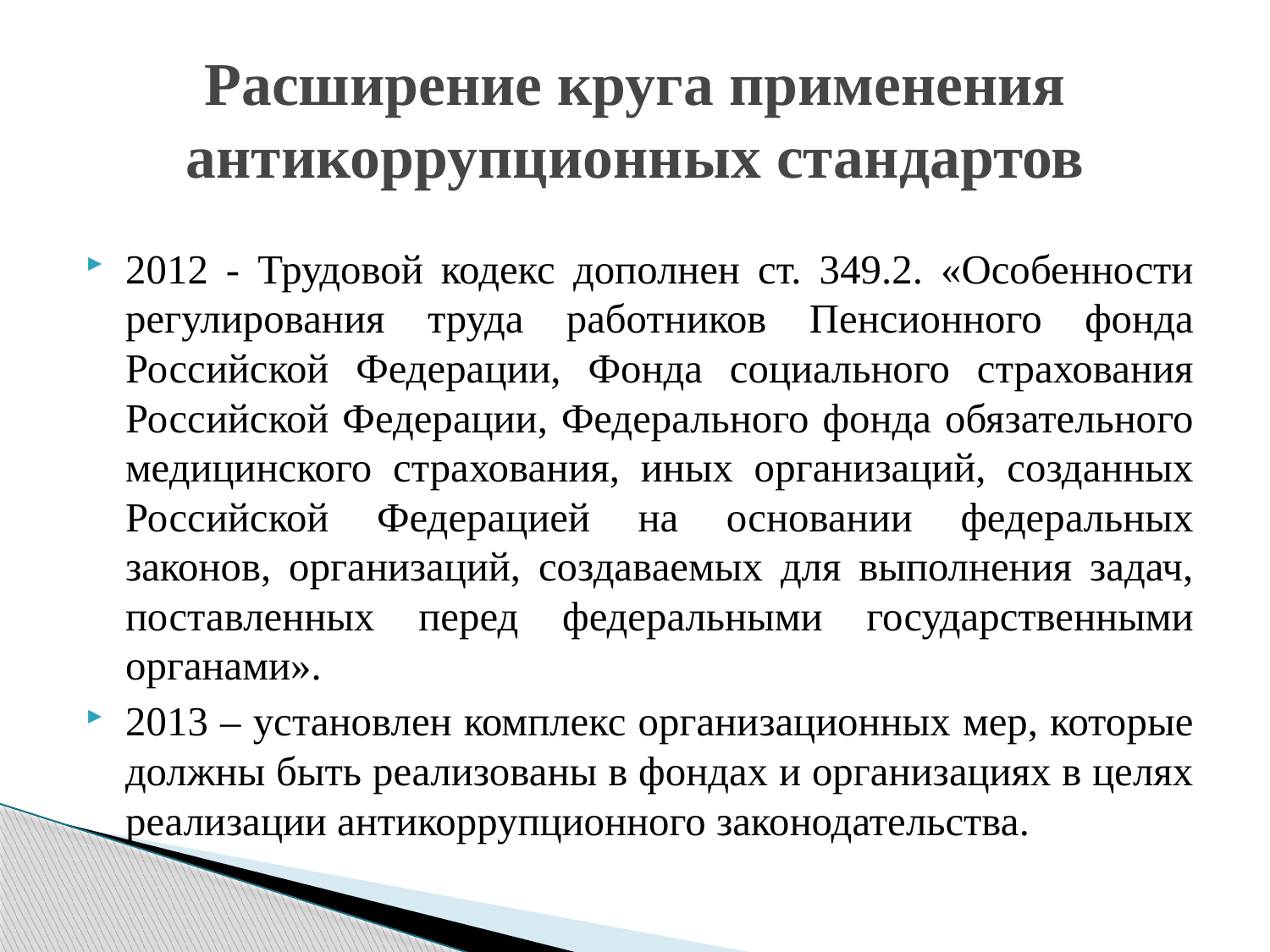

# Расширение круга применения антикоррупционных стандартов
2012 - Трудовой кодекс дополнен ст. 349.2. «Особенности регулирования труда работников Пенсионного фонда Российской Федерации, Фонда социального страхования Российской Федерации, Федерального фонда обязательного медицинского страхования, иных организаций, созданных Российской Федерацией на основании федеральных законов, организаций, создаваемых для выполнения задач, поставленных перед федеральными государственными органами».
2013 – установлен комплекс организационных мер, которые должны быть реализованы в фондах и организациях в целях реализации антикоррупционного законодательства.